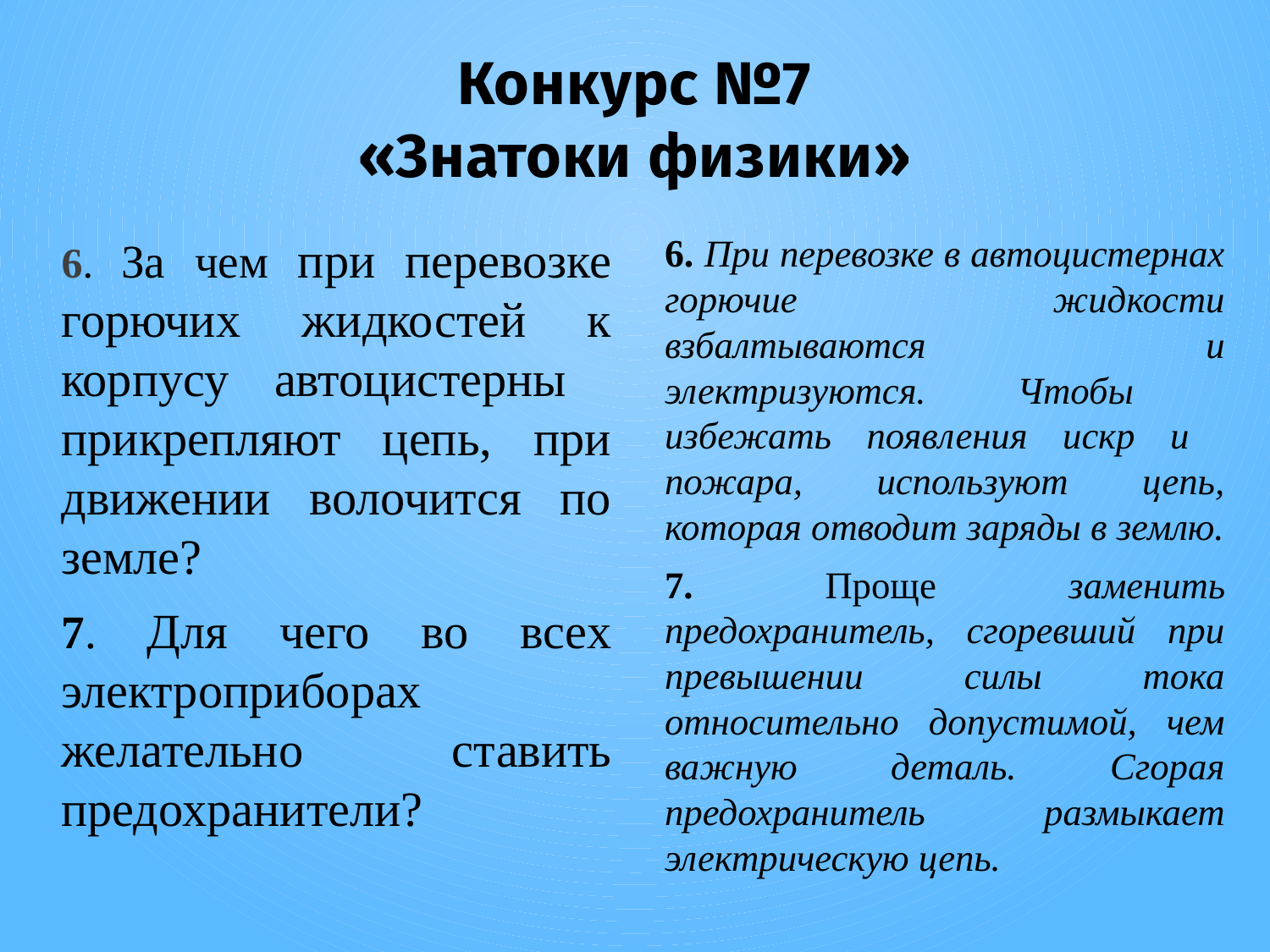

# Конкурс №7 «Знатоки физики»
6. За чем при перевозке горючих жидкостей к корпусу автоцистерны  прикрепляют цепь, при движении волочится по земле?
7. Для чего во всех электроприборах желательно ставить предохранители?
6. При перевозке в автоцистернах горючие жидкости взбалтываются и электризуются. Чтобы  избежать появления искр и  пожара, используют цепь, которая отводит заряды в землю.
7. Проще заменить предохранитель, сгоревший при превышении силы тока относительно допустимой, чем важную деталь. Сгорая предохранитель размыкает электрическую цепь.